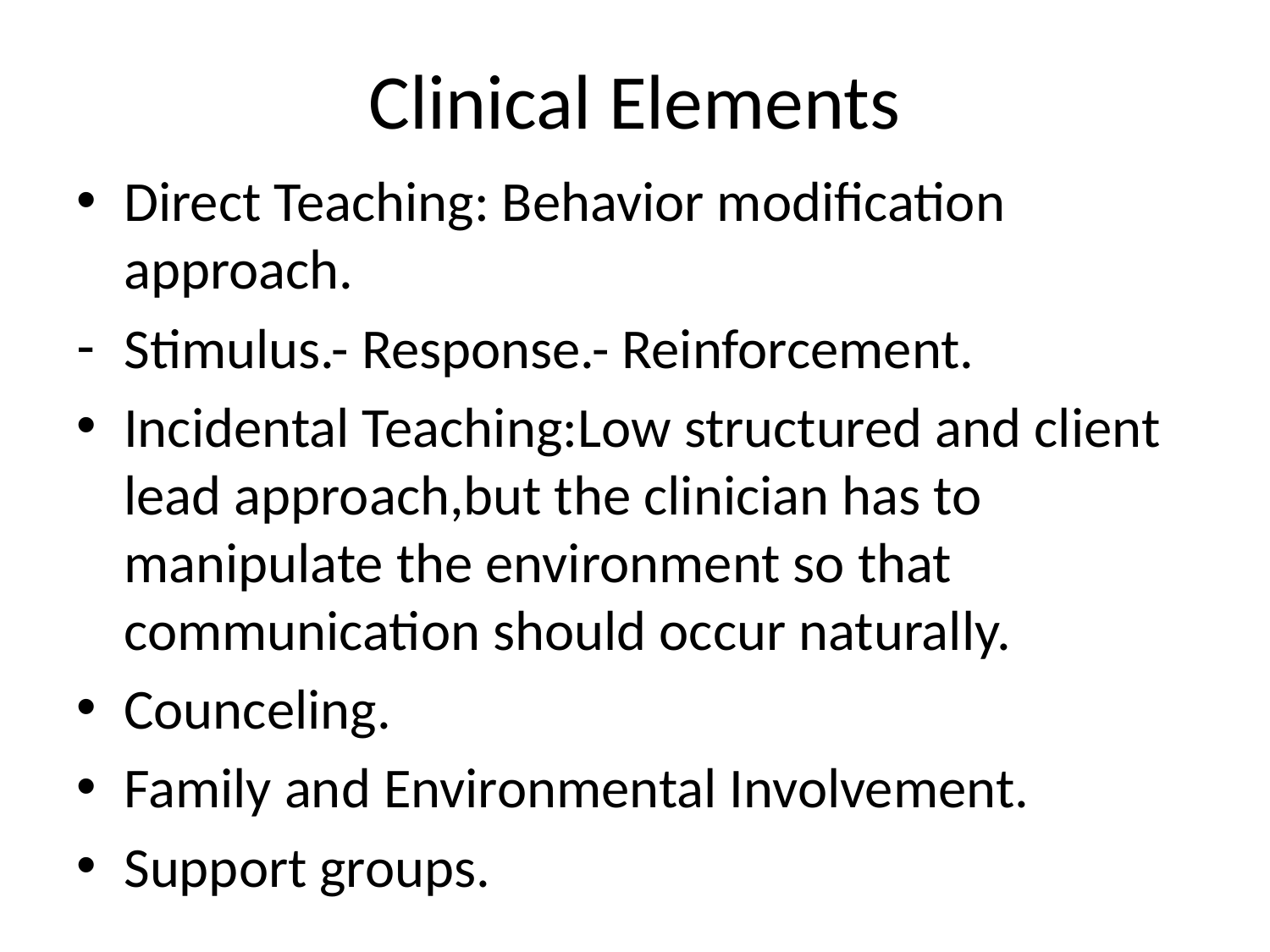

# Clinical Elements
Direct Teaching: Behavior modification approach.
Stimulus.- Response.- Reinforcement.
Incidental Teaching:Low structured and client lead approach,but the clinician has to manipulate the environment so that communication should occur naturally.
Counceling.
Family and Environmental Involvement.
Support groups.